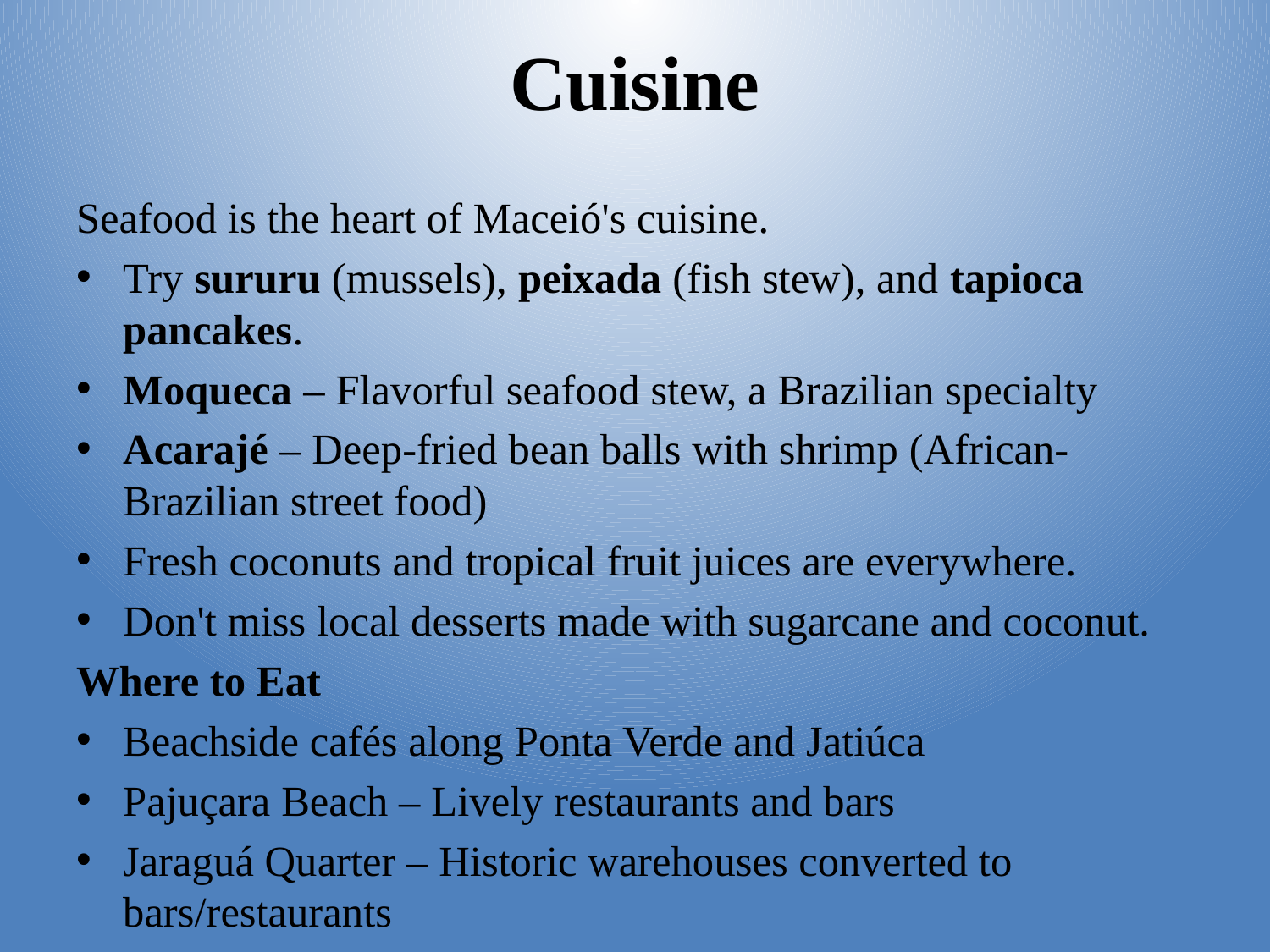

# Cuisine
Seafood is the heart of Maceió's cuisine.
Try sururu (mussels), peixada (fish stew), and tapioca pancakes.
Moqueca – Flavorful seafood stew, a Brazilian specialty
Acarajé – Deep-fried bean balls with shrimp (African-Brazilian street food)
Fresh coconuts and tropical fruit juices are everywhere.
Don't miss local desserts made with sugarcane and coconut.
Where to Eat
Beachside cafés along Ponta Verde and Jatiúca
Pajuçara Beach – Lively restaurants and bars
Jaraguá Quarter – Historic warehouses converted to bars/restaurants